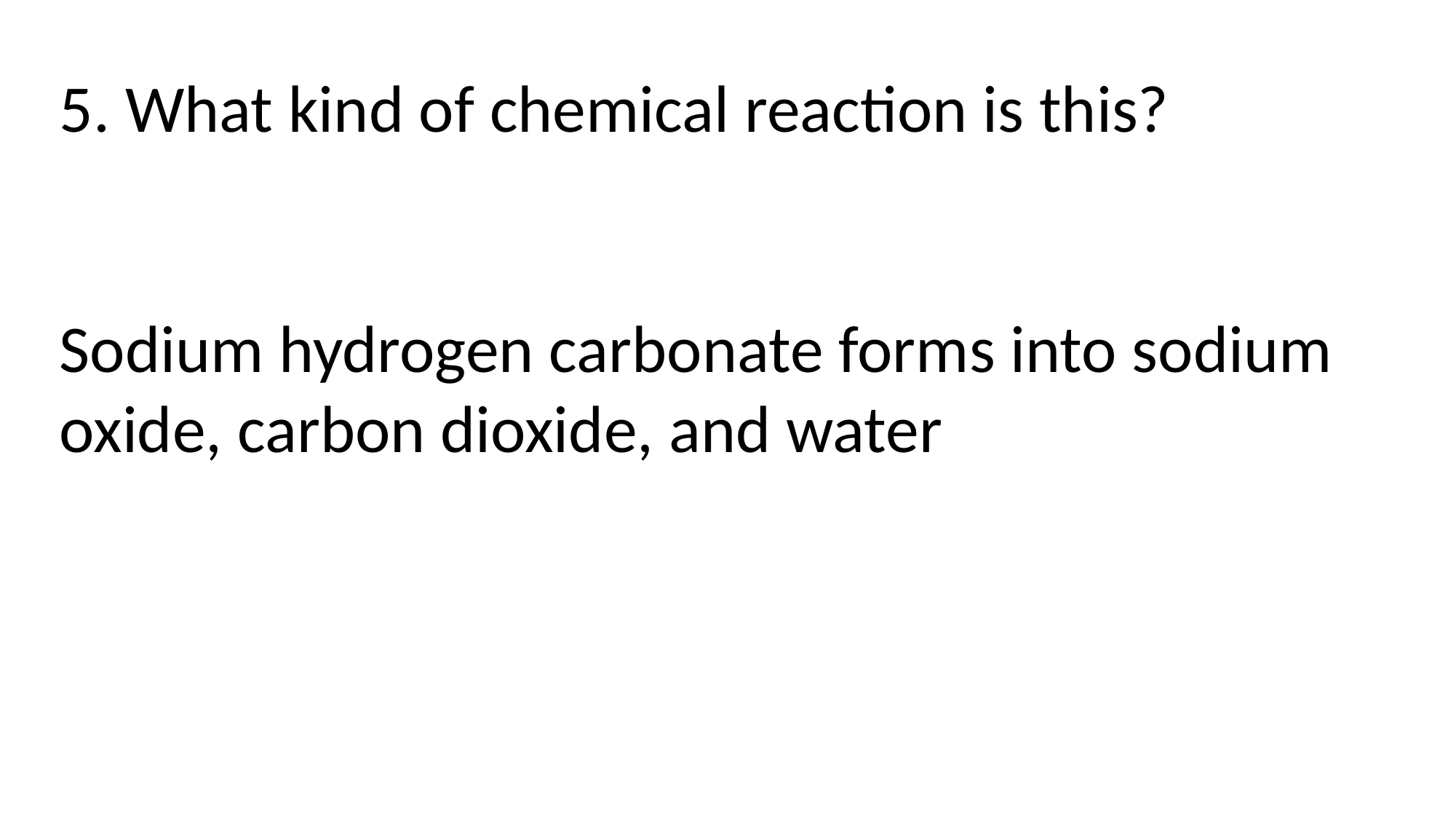

5. What kind of chemical reaction is this?

Sodium hydrogen carbonate forms into sodium oxide, carbon dioxide, and water